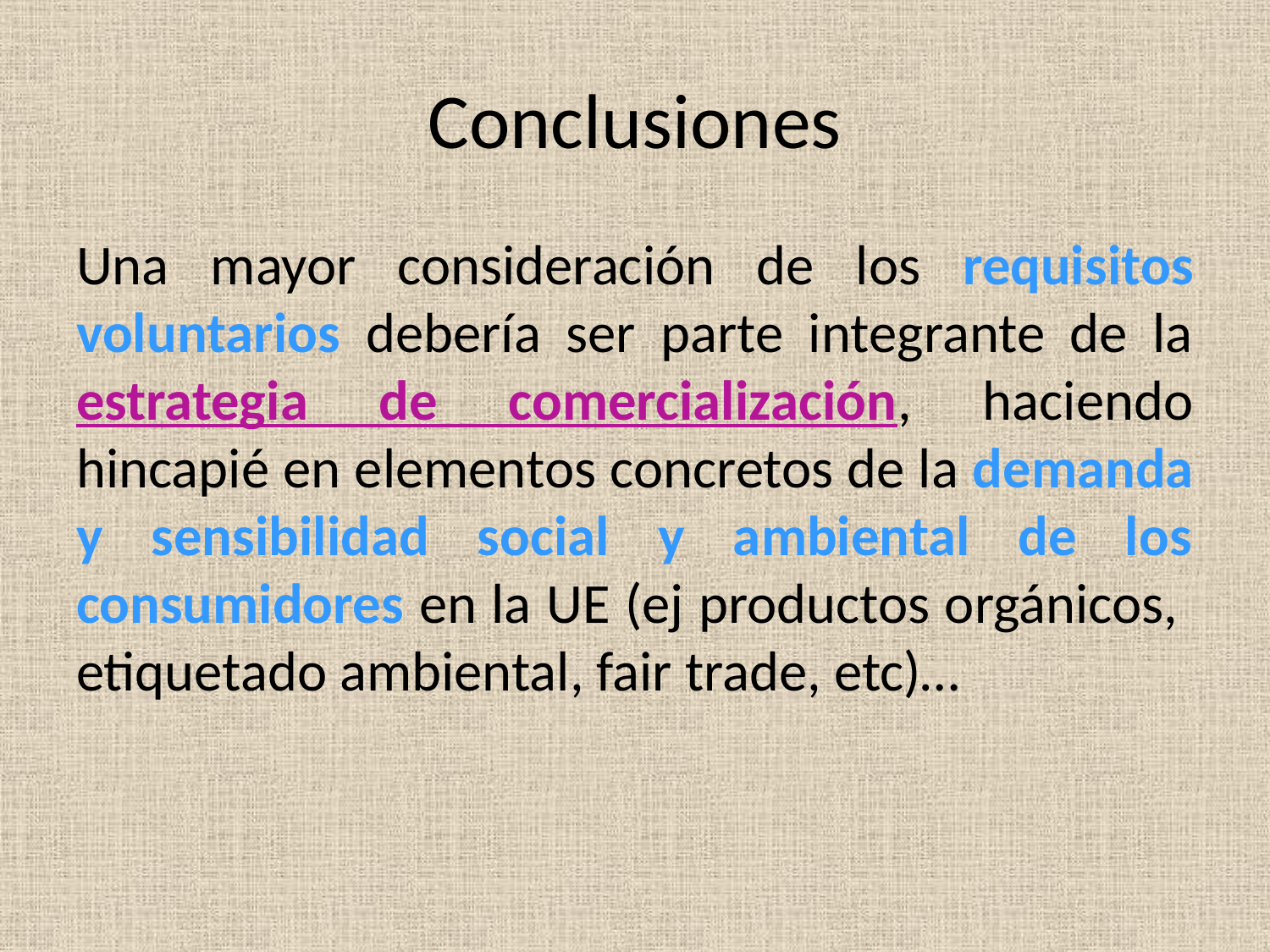

# Conclusiones
Una mayor consideración de los requisitos voluntarios debería ser parte integrante de la estrategia de comercialización, haciendo hincapié en elementos concretos de la demanda y sensibilidad social y ambiental de los consumidores en la UE (ej productos orgánicos,  etiquetado ambiental, fair trade, etc)…